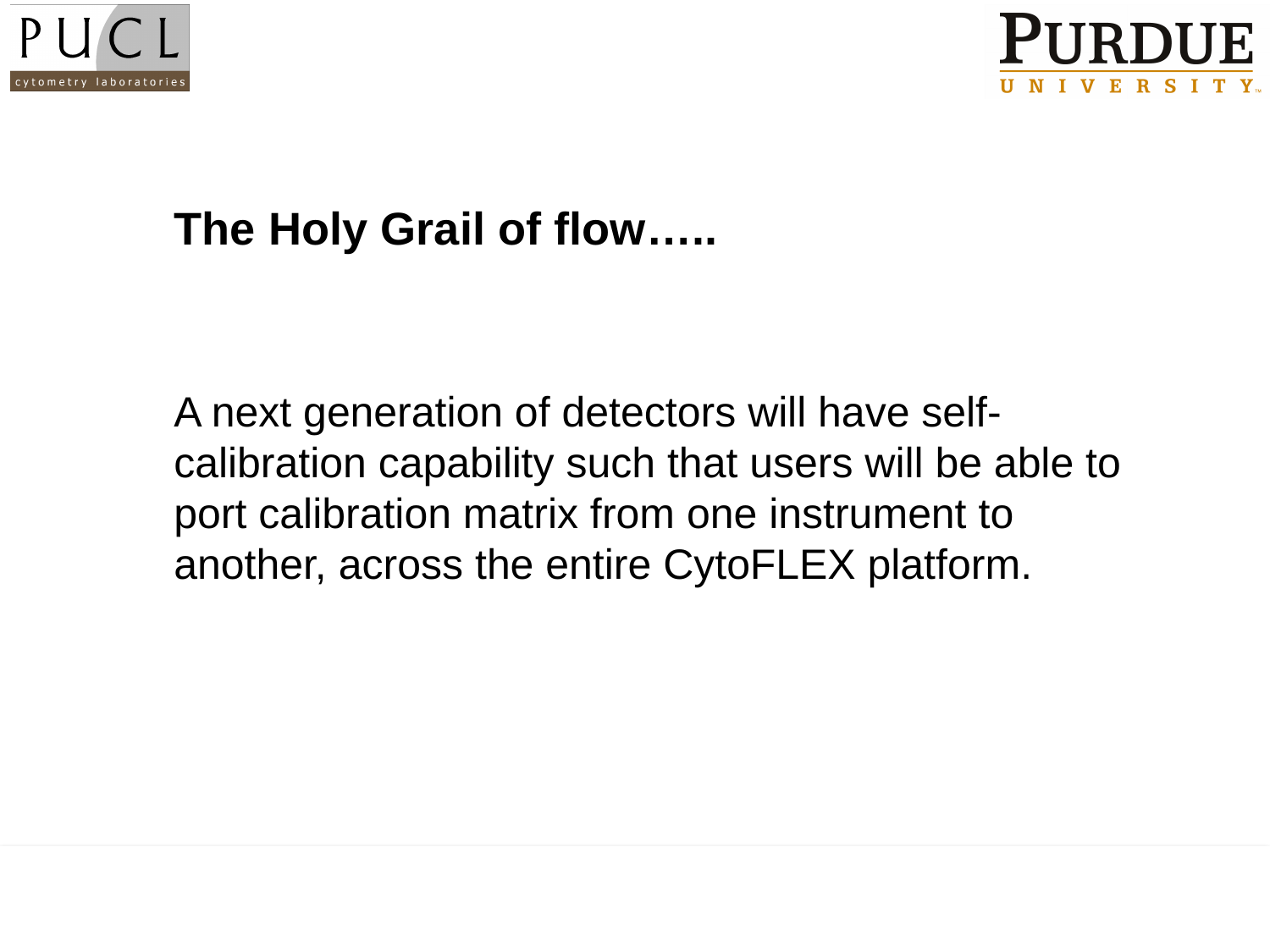

# The Holy Grail of flow…..
A next generation of detectors will have self-calibration capability such that users will be able to port calibration matrix from one instrument to another, across the entire CytoFLEX platform.